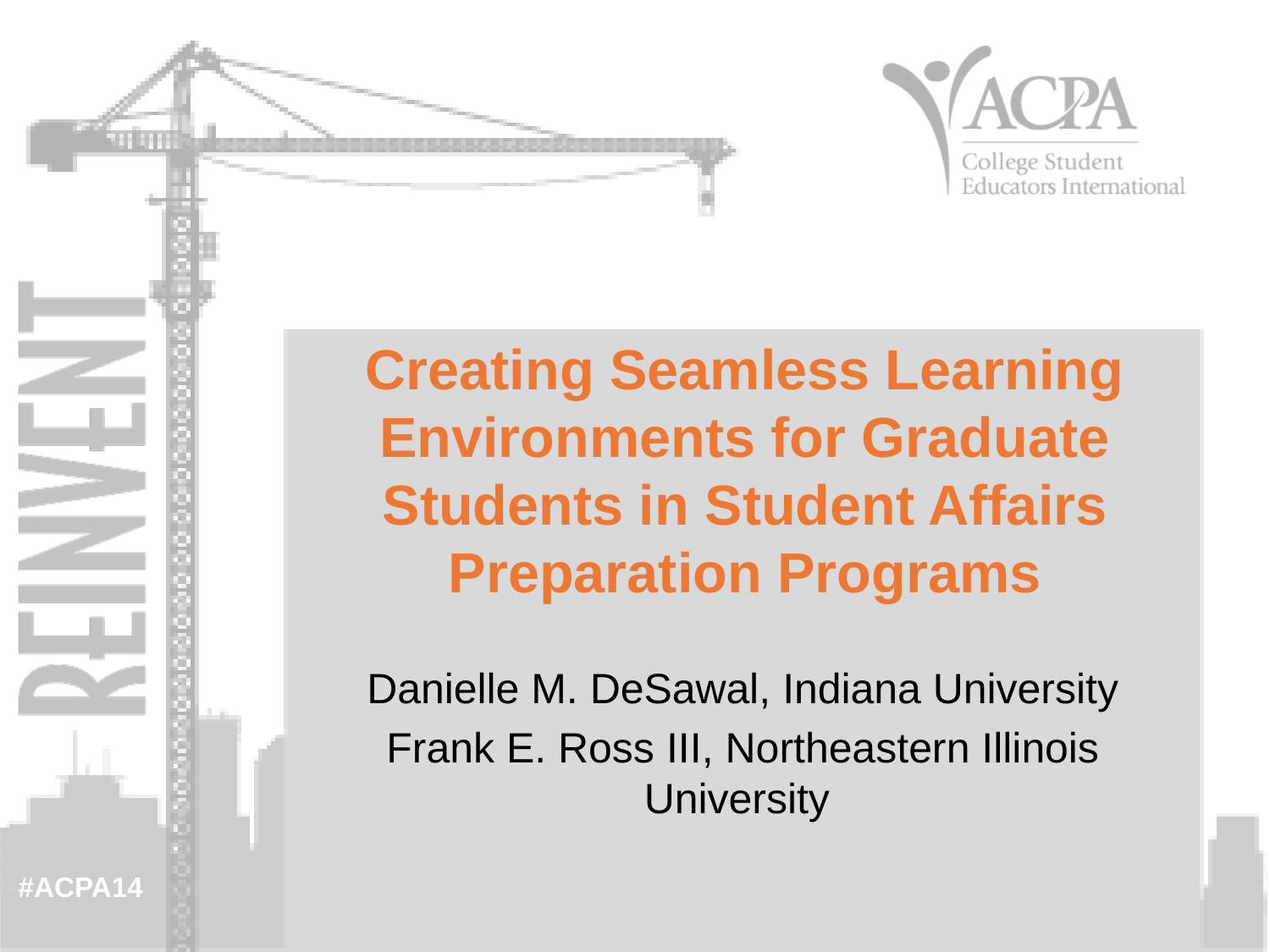

# Creating Seamless Learning Environments for Graduate Students in Student Affairs Preparation Programs
Danielle M. DeSawal, Indiana University
Frank E. Ross III, Northeastern Illinois University